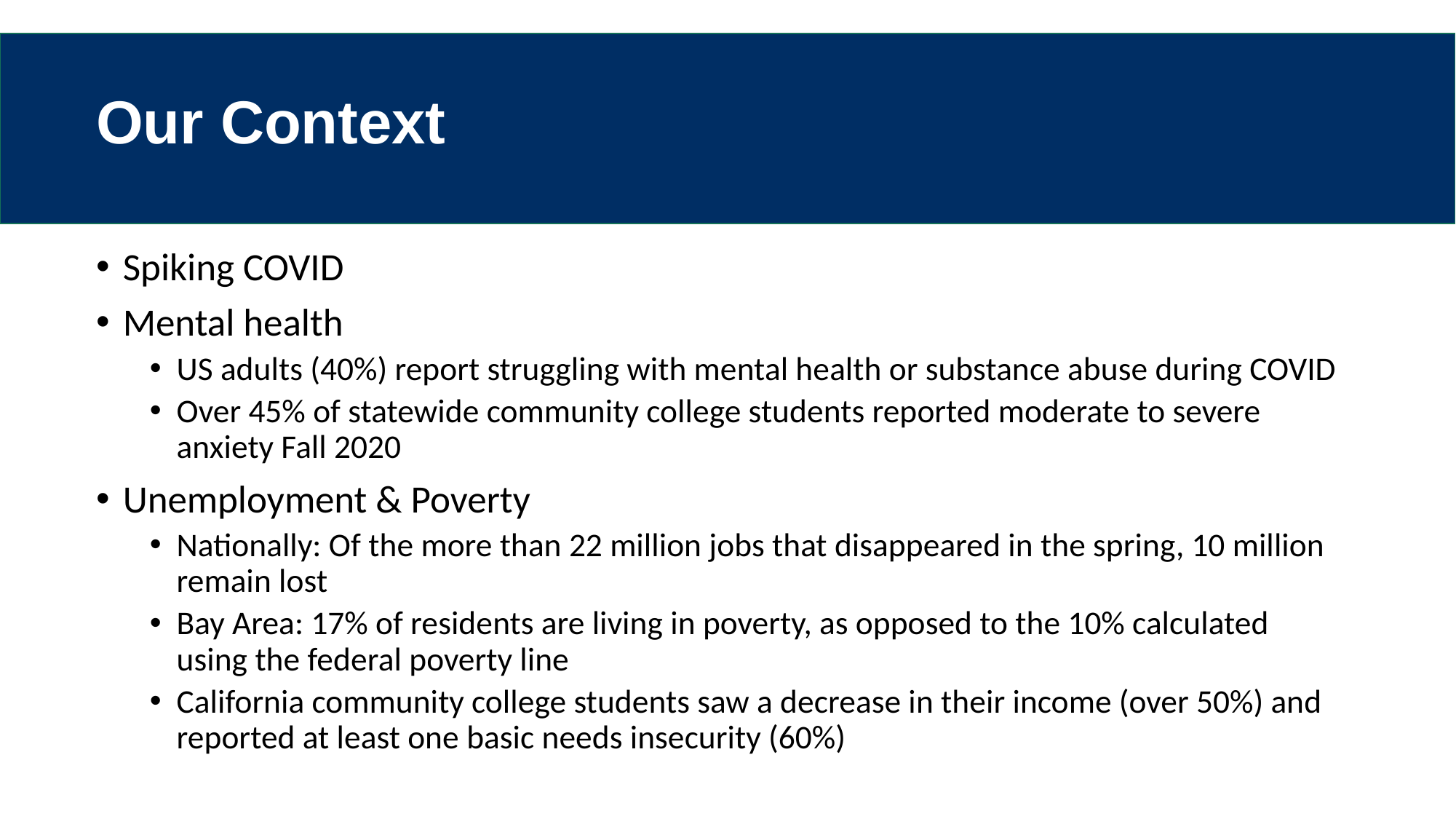

# Our Context
Spiking COVID
Mental health
US adults (40%) report struggling with mental health or substance abuse during COVID
Over 45% of statewide community college students reported moderate to severe anxiety Fall 2020
Unemployment & Poverty
Nationally: Of the more than 22 million jobs that disappeared in the spring, 10 million remain lost
Bay Area: 17% of residents are living in poverty, as opposed to the 10% calculated using the federal poverty line
California community college students saw a decrease in their income (over 50%) and reported at least one basic needs insecurity (60%)